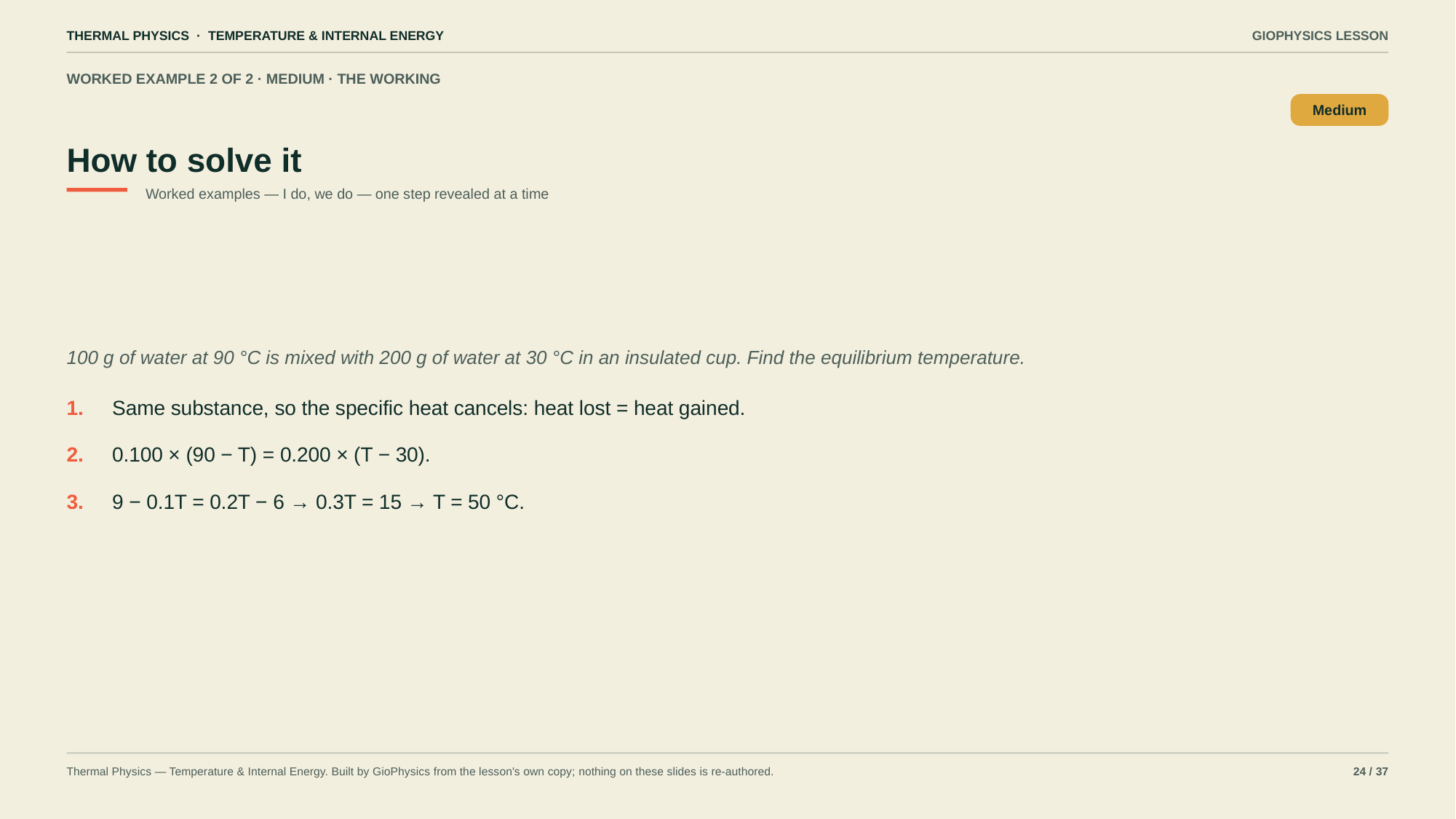

THERMAL PHYSICS  ·  TEMPERATURE & INTERNAL ENERGY
GIOPHYSICS LESSON

WORKED EXAMPLE 2 OF 2 · MEDIUM · THE WORKING
How to solve it

Medium
Worked examples — I do, we do — one step revealed at a time

100 g of water at 90 °C is mixed with 200 g of water at 30 °C in an insulated cup. Find the equilibrium temperature.
1.
Same substance, so the specific heat cancels: heat lost = heat gained.
2.
0.100 × (90 − T) = 0.200 × (T − 30).
3.
9 − 0.1T = 0.2T − 6 → 0.3T = 15 → T = 50 °C.

Thermal Physics — Temperature & Internal Energy. Built by GioPhysics from the lesson's own copy; nothing on these slides is re-authored.
24 / 37